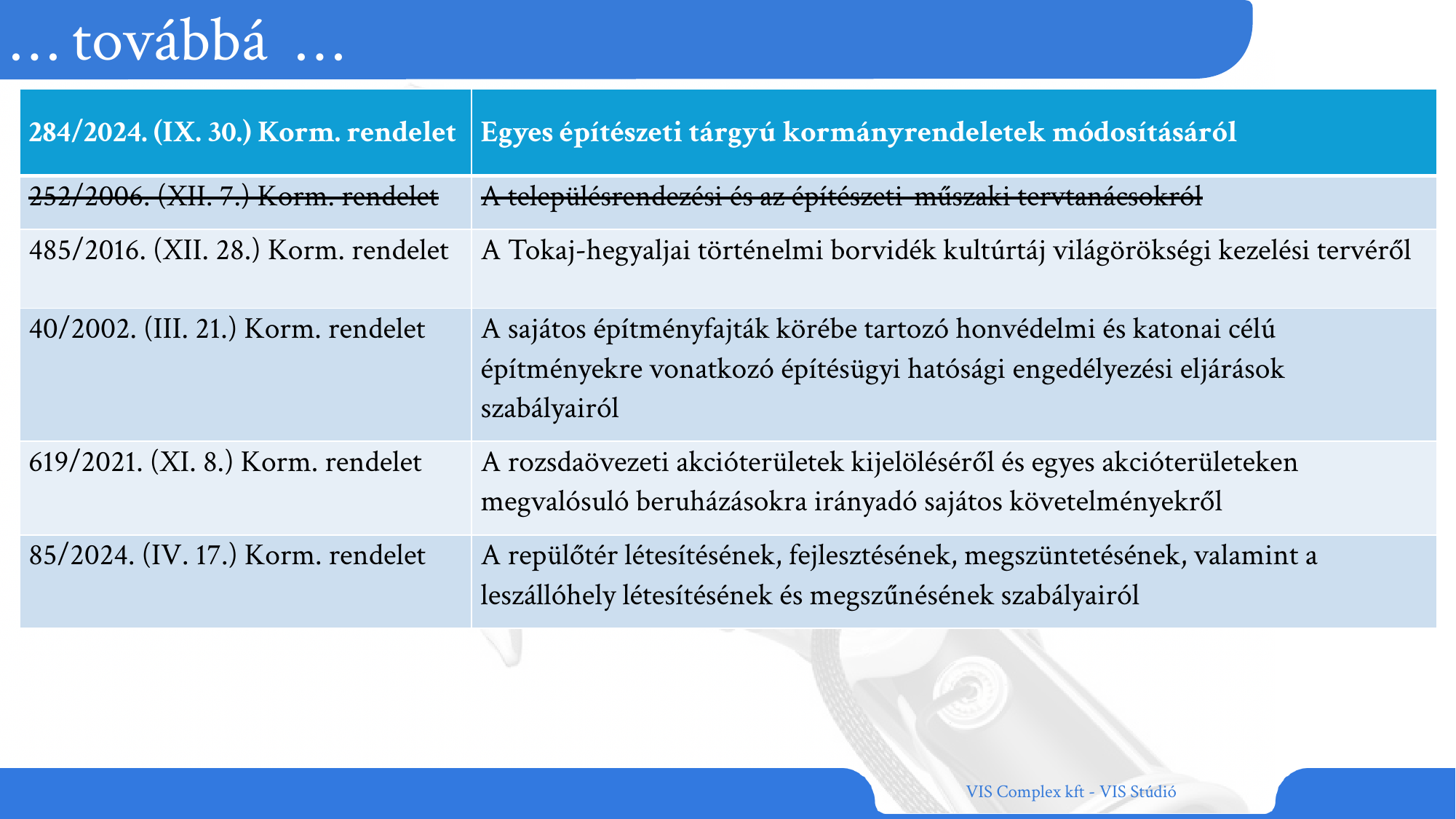

# … továbbá  …
| 284/2024. (IX. 30.) Korm. rendelet | Egyes építészeti tárgyú kormányrendeletek módosításáról |
| --- | --- |
| 252/2006. (XII. 7.) Korm. rendelet | A településrendezési és az építészeti-műszaki tervtanácsokról |
| 485/2016. (XII. 28.) Korm. rendelet | A Tokaj-hegyaljai történelmi borvidék kultúrtáj világörökségi kezelési tervéről |
| 40/2002. (III. 21.) Korm. rendelet | A sajátos építményfajták körébe tartozó honvédelmi és katonai célú építményekre vonatkozó építésügyi hatósági engedélyezési eljárások szabályairól |
| 619/2021. (XI. 8.) Korm. rendelet | A rozsdaövezeti akcióterületek kijelöléséről és egyes akcióterületeken megvalósuló beruházásokra irányadó sajátos követelményekről |
| 85/2024. (IV. 17.) Korm. rendelet | A repülőtér létesítésének, fejlesztésének, megszüntetésének, valamint a leszállóhely létesítésének és megszűnésének szabályairól |
VIS Complex kft - VIS Stúdió